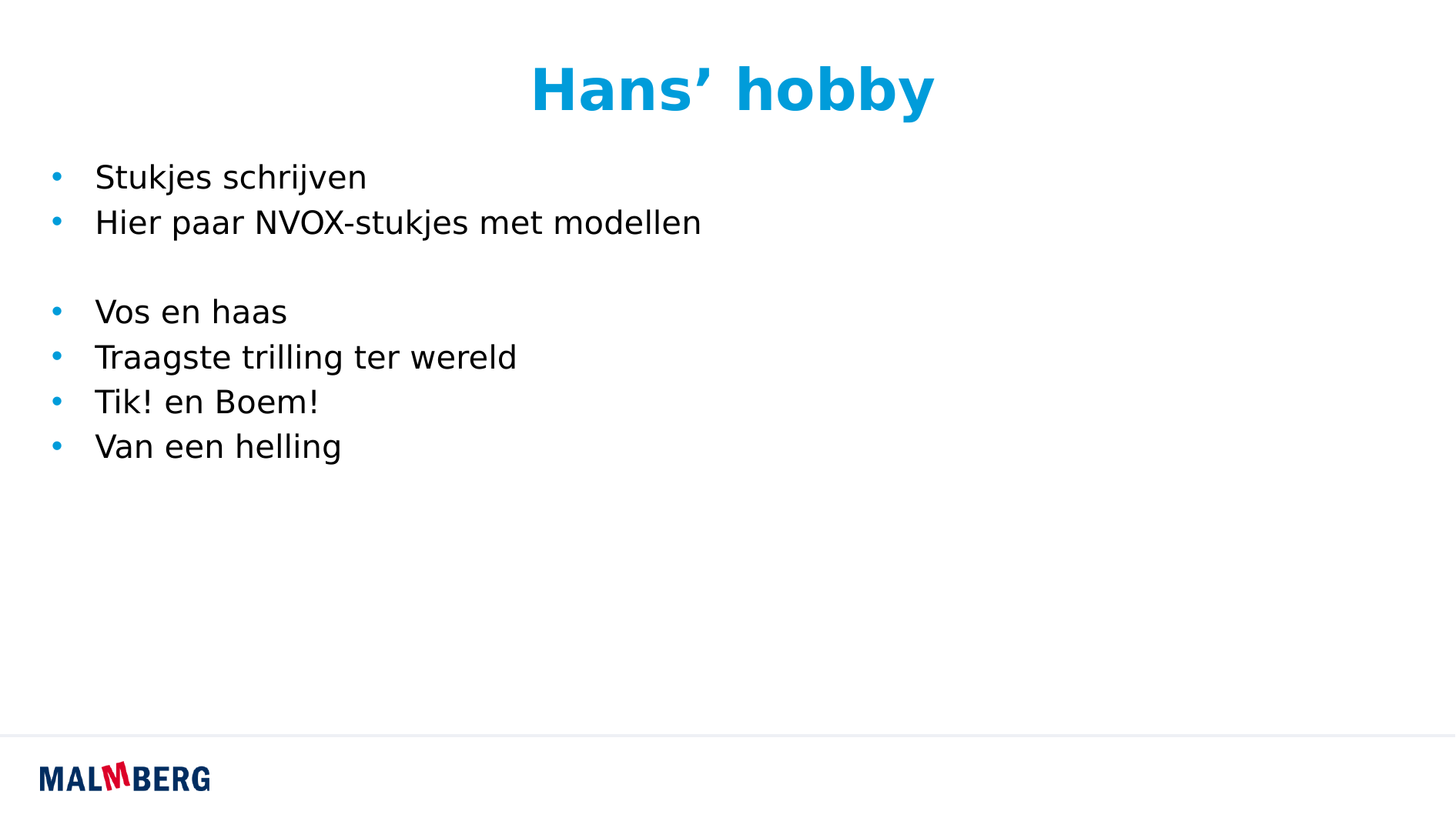

# Hans’ hobby
Stukjes schrijven
Hier paar NVOX-stukjes met modellen

Vos en haas
Traagste trilling ter wereld
Tik! en Boem!
Van een helling